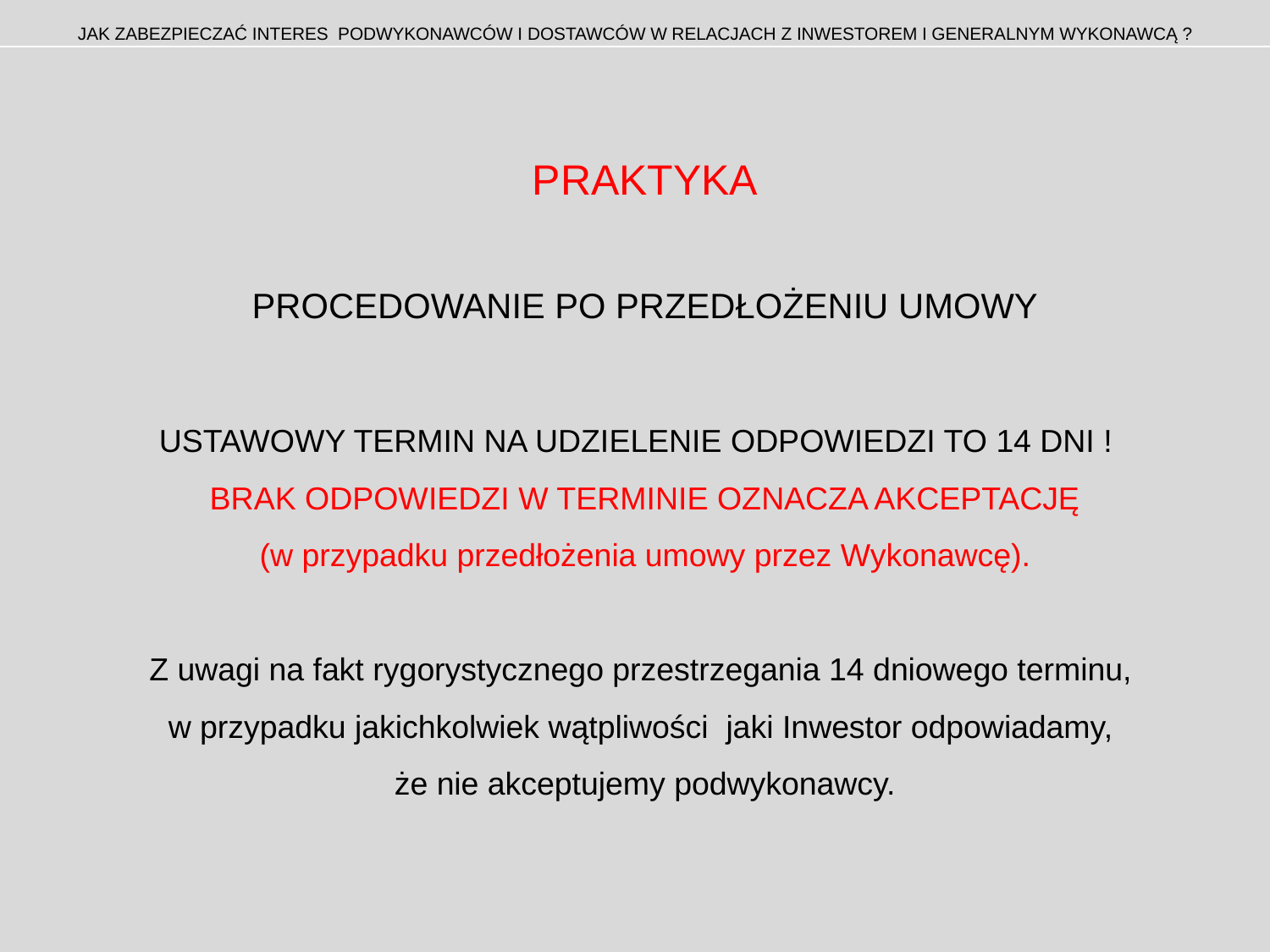

JAK ZABEZPIECZAĆ INTERES  PODWYKONAWCÓW I DOSTAWCÓW W RELACJACH Z INWESTOREM I GENERALNYM WYKONAWCĄ ?
PRAKTYKA

Procedowanie po przedłożeniu umowy

Ustawowy termin na udzielenie odpowiedzi to 14 dni !
Brak odpowiedzi w terminie oznacza akceptację
(w przypadku przedłożenia umowy przez Wykonawcę).

Z uwagi na fakt rygorystycznego przestrzegania 14 dniowego terminu,
w przypadku jakichkolwiek wątpliwości  jaki Inwestor odpowiadamy,
że nie akceptujemy podwykonawcy.